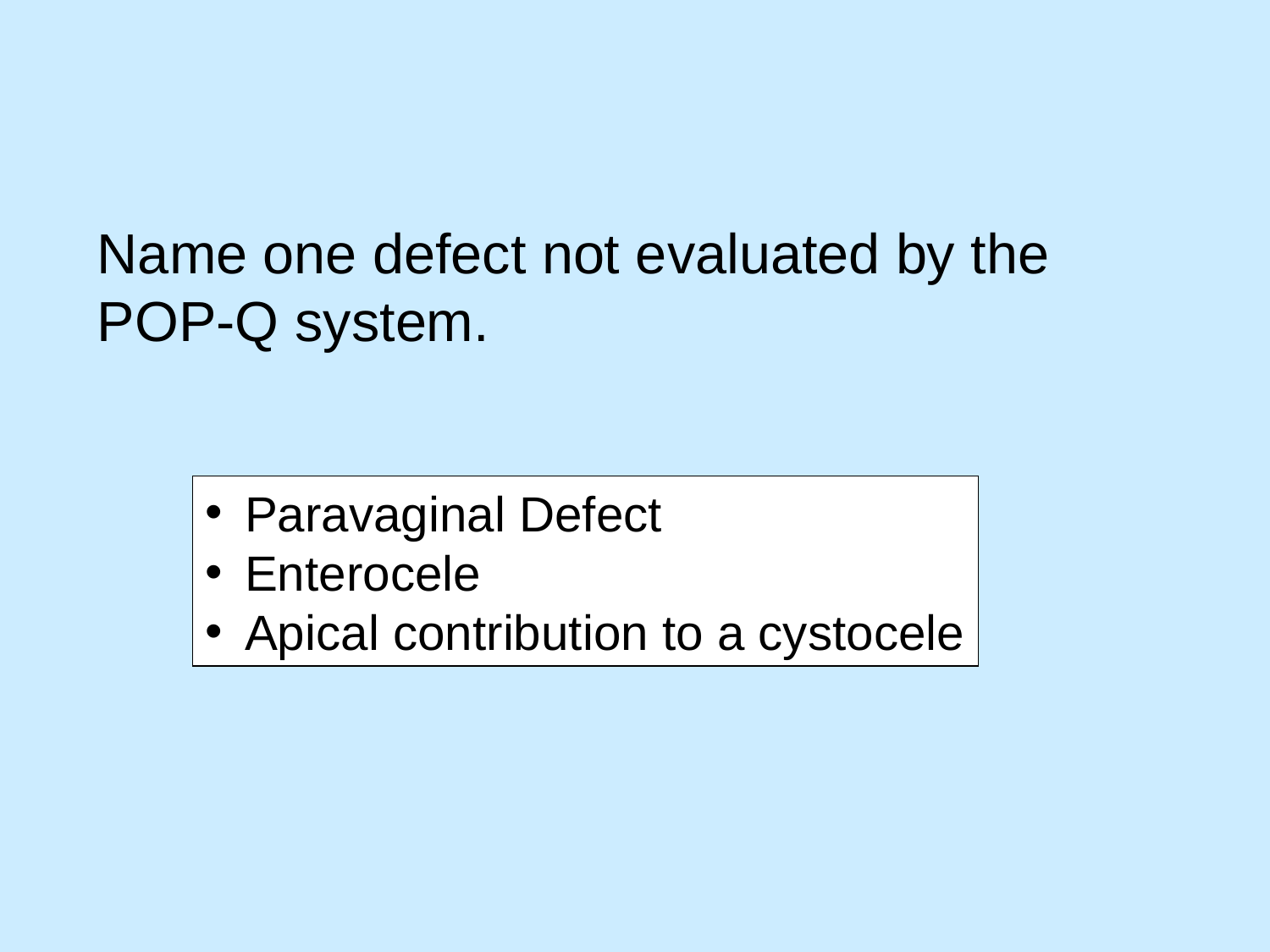

Name one defect not evaluated by the POP-Q system.
Paravaginal Defect
Enterocele
Apical contribution to a cystocele